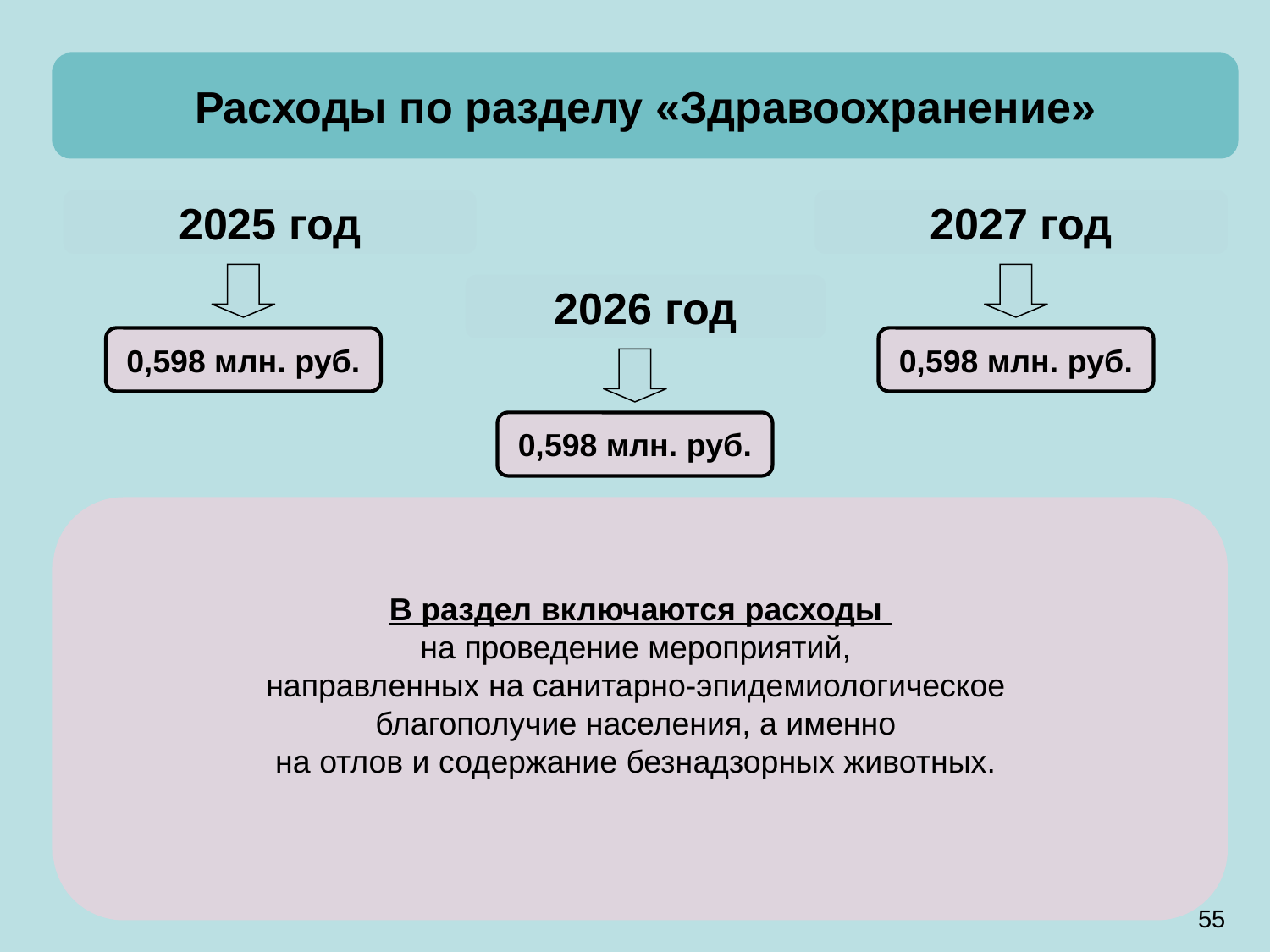

Расходы по разделу «Здравоохранение»
2025 год
2027 год

2026 год
0,598 млн. руб.
0,598 млн. руб.

0,598 млн. руб.
В раздел включаются расходы
на проведение мероприятий,
направленных на санитарно-эпидемиологическое
благополучие населения, а именно
на отлов и содержание безнадзорных животных.

55